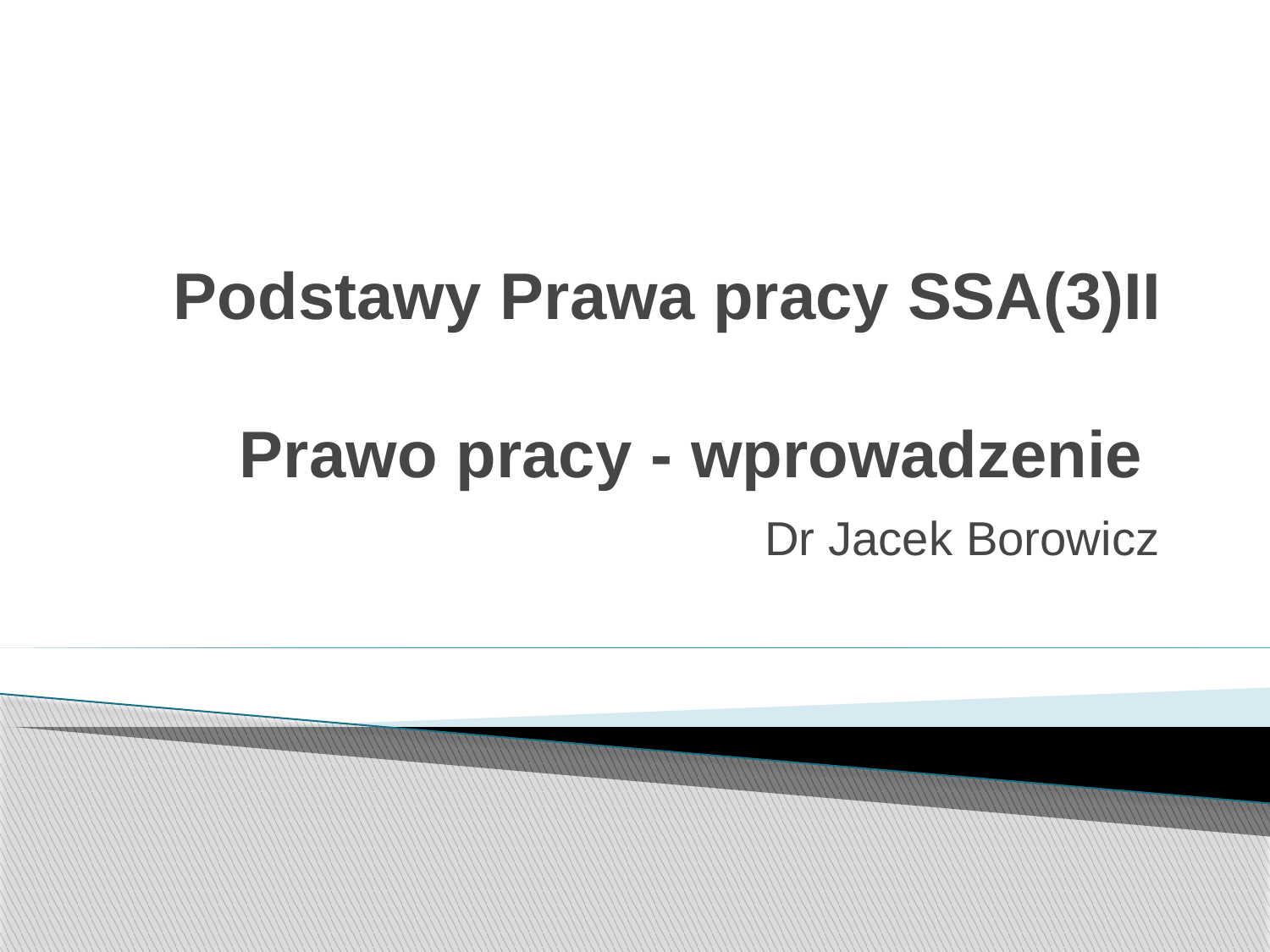

# Podstawy Prawa pracy SSA(3)II Prawo pracy - wprowadzenie
Dr Jacek Borowicz